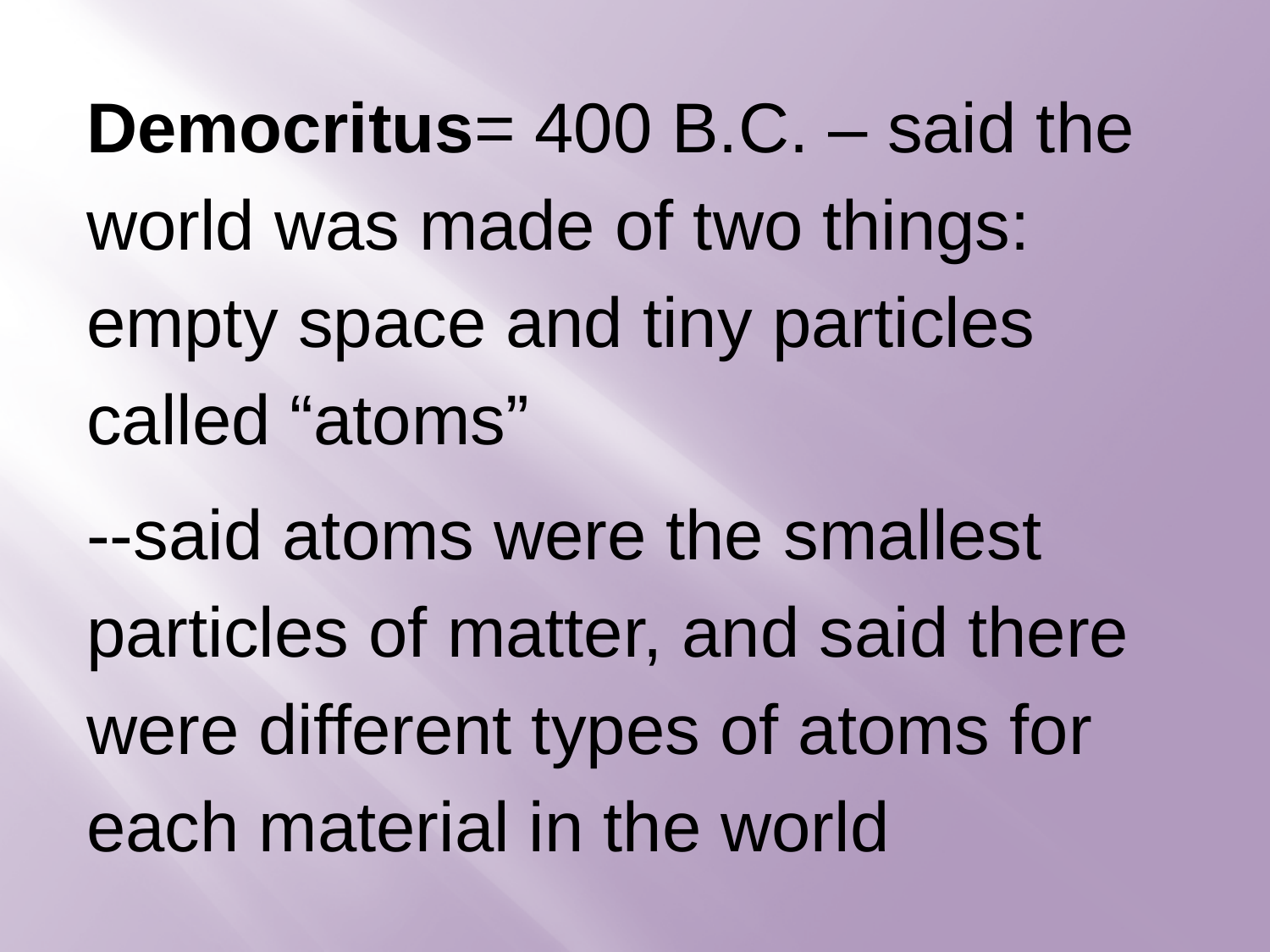

Democritus= 400 B.C. – said the world was made of two things: empty space and tiny particles called “atoms”
--said atoms were the smallest particles of matter, and said there were different types of atoms for each material in the world